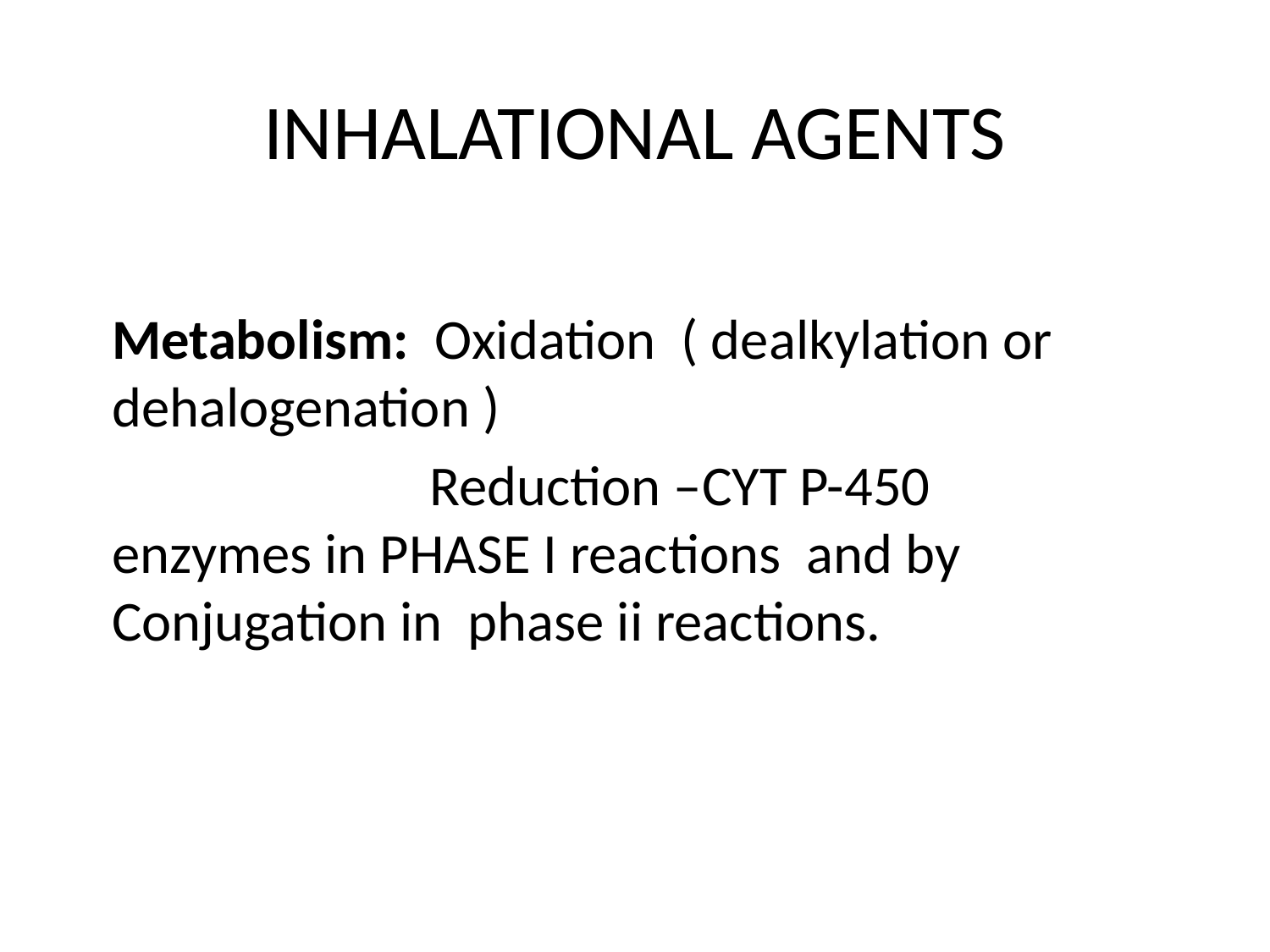

# INHALATIONAL AGENTS

Metabolism:  Oxidation  ( dealkylation or dehalogenation )
                         Reduction –CYT P-450 enzymes in PHASE I reactions  and by Conjugation in  phase ii reactions.